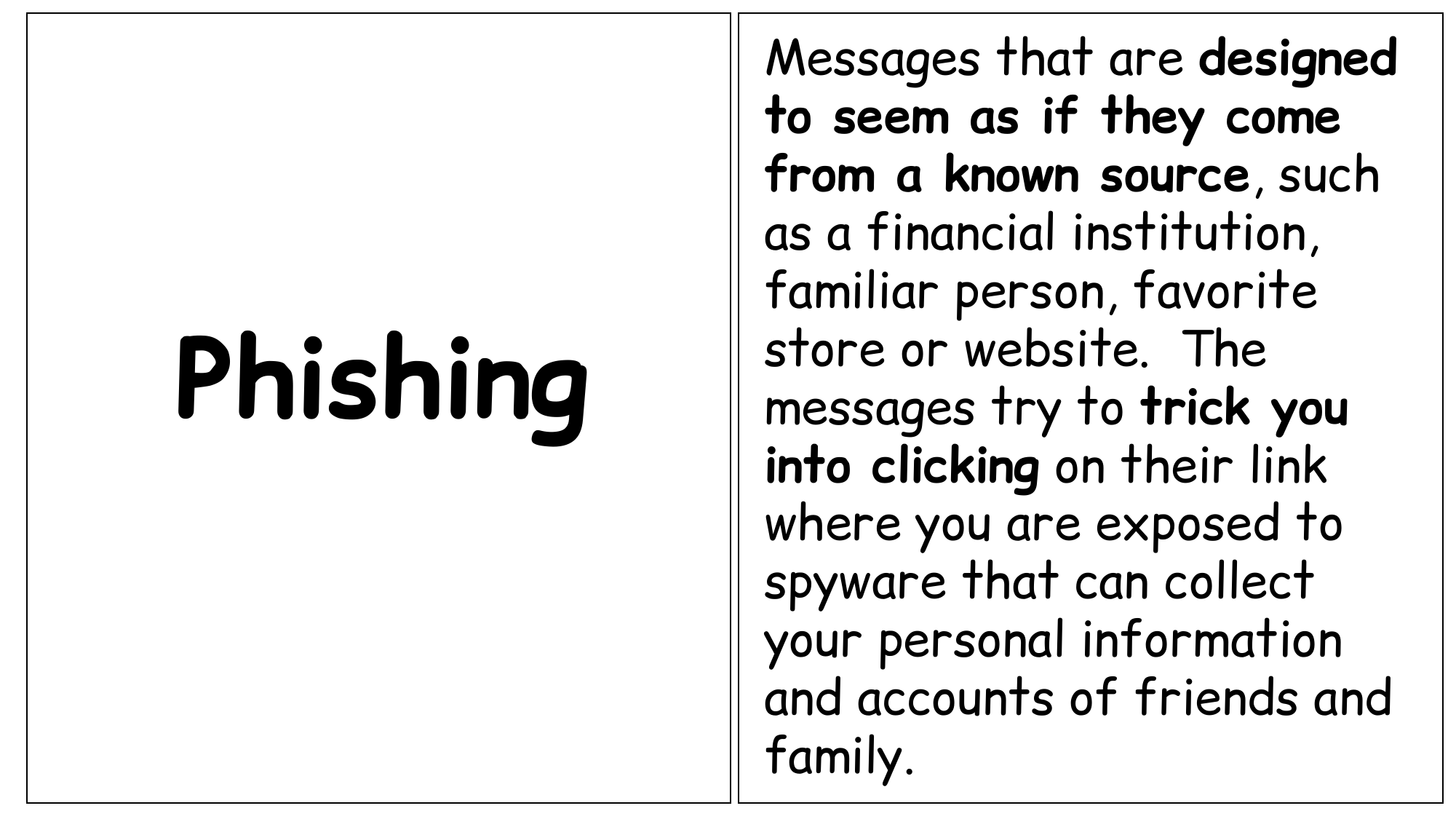

Messages that are designed to seem as if they come from a known source, such as a financial institution, familiar person, favorite store or website.  The messages try to trick you into clicking on their link where you are exposed to spyware that can collect your personal information and accounts of friends and family.
Phishing